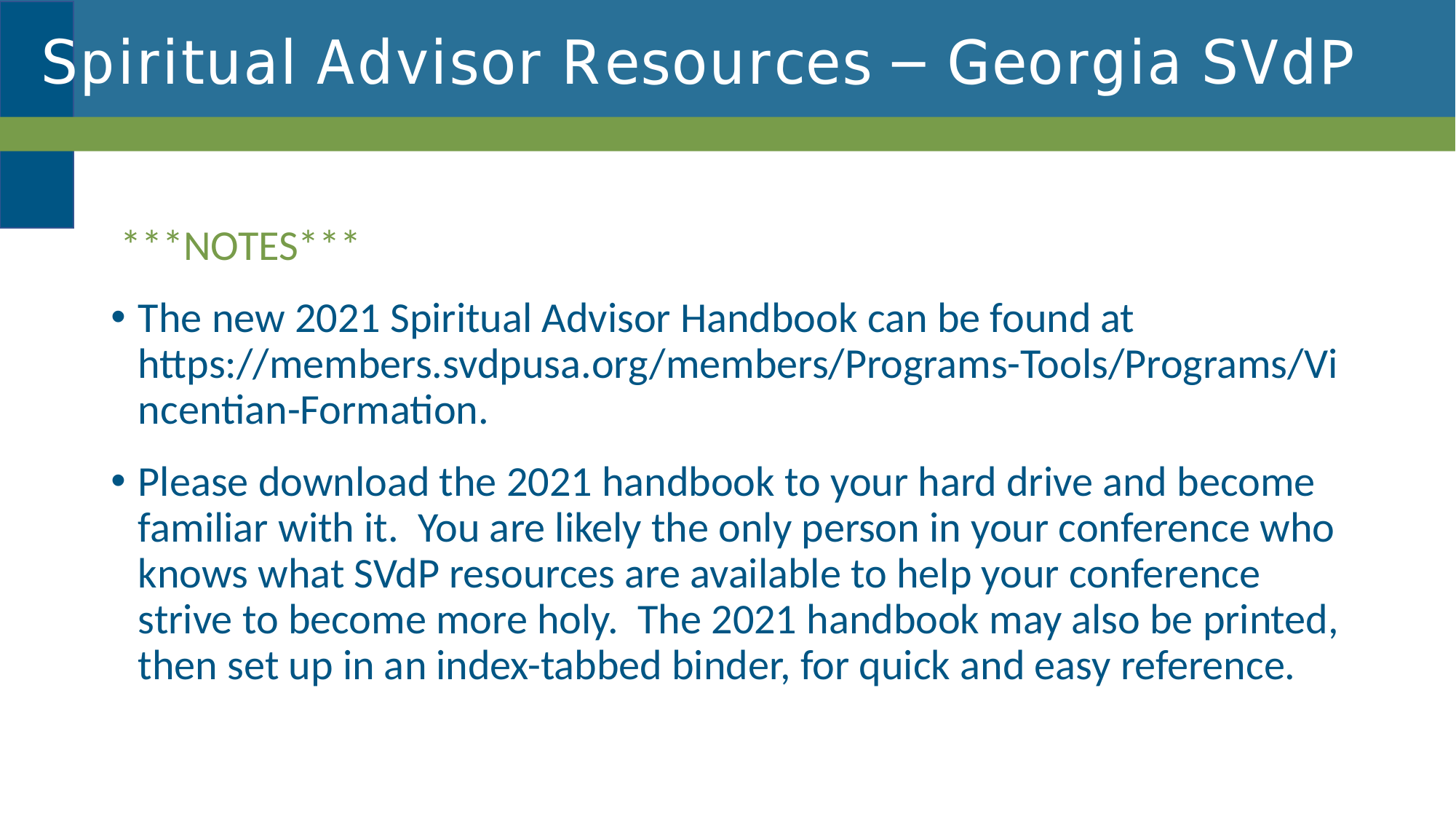

# Spiritual Advisor Resources – Georgia SVdP
 ***NOTES***
The new 2021 Spiritual Advisor Handbook can be found at https://members.svdpusa.org/members/Programs-Tools/Programs/Vincentian-Formation.
Please download the 2021 handbook to your hard drive and become familiar with it.  You are likely the only person in your conference who knows what SVdP resources are available to help your conference strive to become more holy.  The 2021 handbook may also be printed, then set up in an index-tabbed binder, for quick and easy reference.